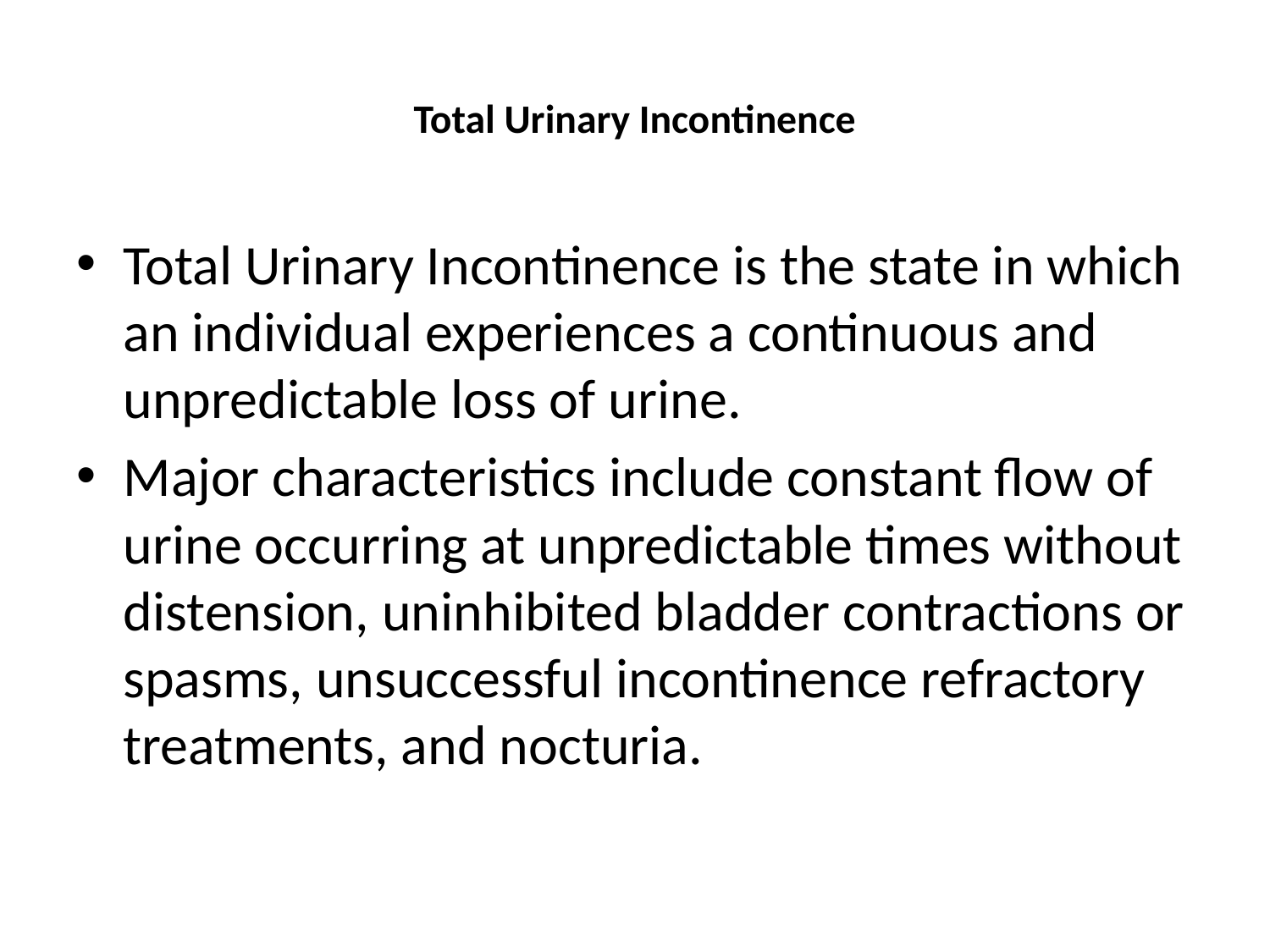

# Total Urinary Incontinence
Total Urinary Incontinence is the state in which an individual experiences a continuous and unpredictable loss of urine.
Major characteristics include constant flow of urine occurring at unpredictable times without distension, uninhibited bladder contractions or spasms, unsuccessful incontinence refractory treatments, and nocturia.